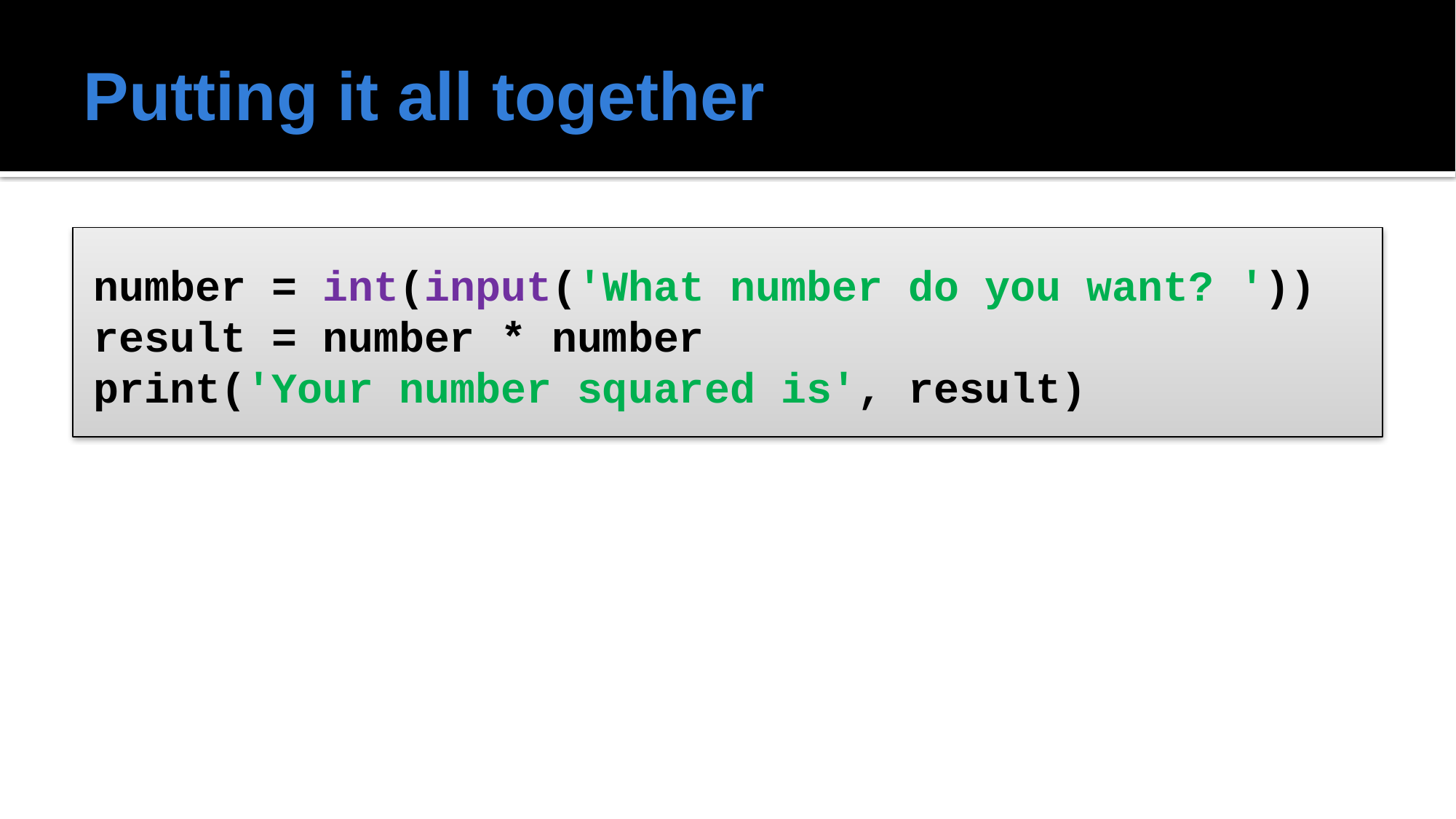

# Putting it all together
number = int(input('What number do you want? '))
result = number * number
print('Your number squared is', result)